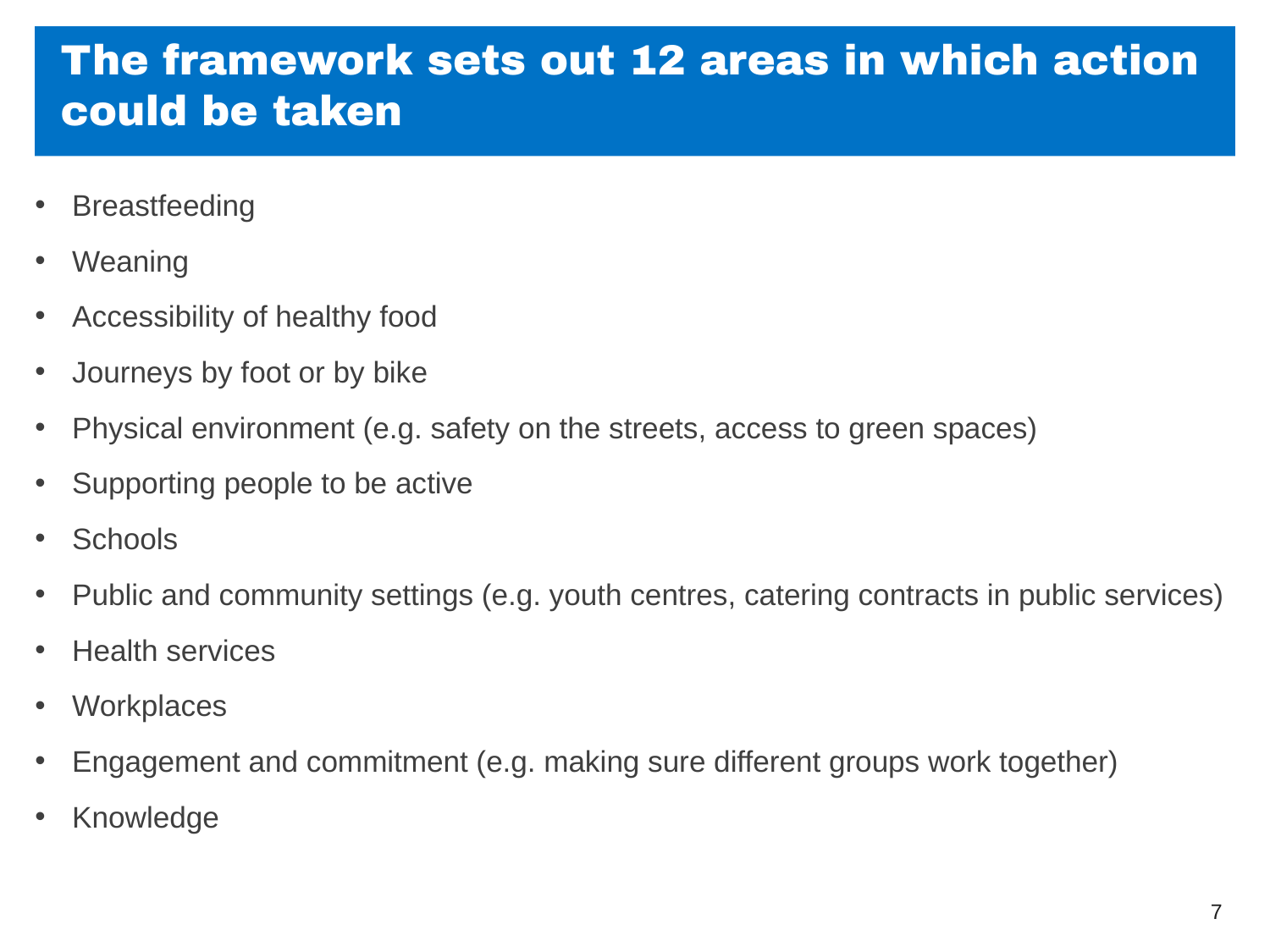

# The framework sets out 12 areas in which action could be taken
Breastfeeding
Weaning
Accessibility of healthy food
Journeys by foot or by bike
Physical environment (e.g. safety on the streets, access to green spaces)
Supporting people to be active
Schools
Public and community settings (e.g. youth centres, catering contracts in public services)
Health services
Workplaces
Engagement and commitment (e.g. making sure different groups work together)
Knowledge

7